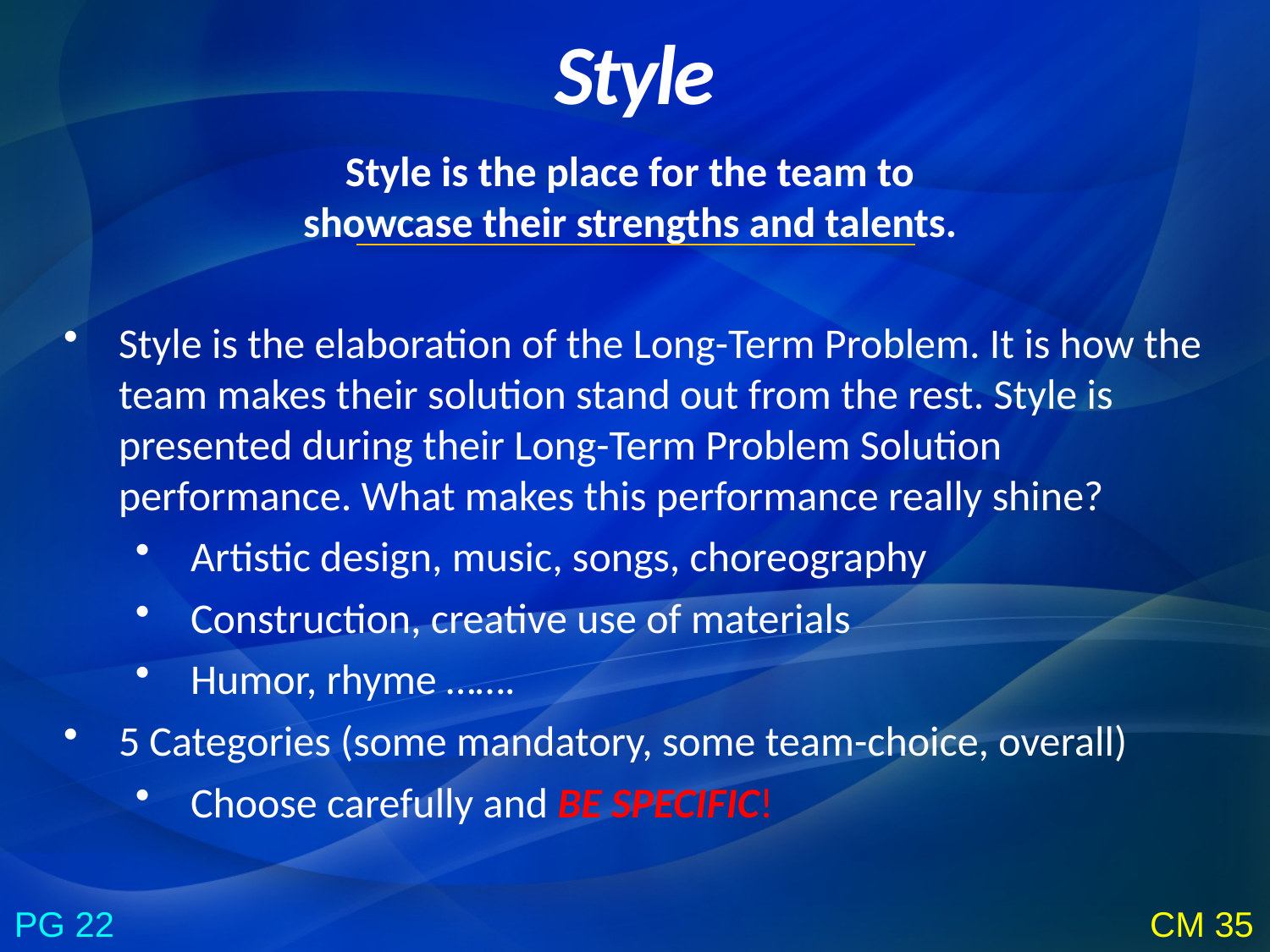

Style
Style is the place for the team to
showcase their strengths and talents.

Style is the elaboration of the Long-Term Problem. It is how the team makes their solution stand out from the rest. Style is presented during their Long-Term Problem Solution performance. What makes this performance really shine?
Artistic design, music, songs, choreography
Construction, creative use of materials
Humor, rhyme …….
5 Categories (some mandatory, some team-choice, overall)
Choose carefully and BE SPECIFIC!
PG 22
CM 35